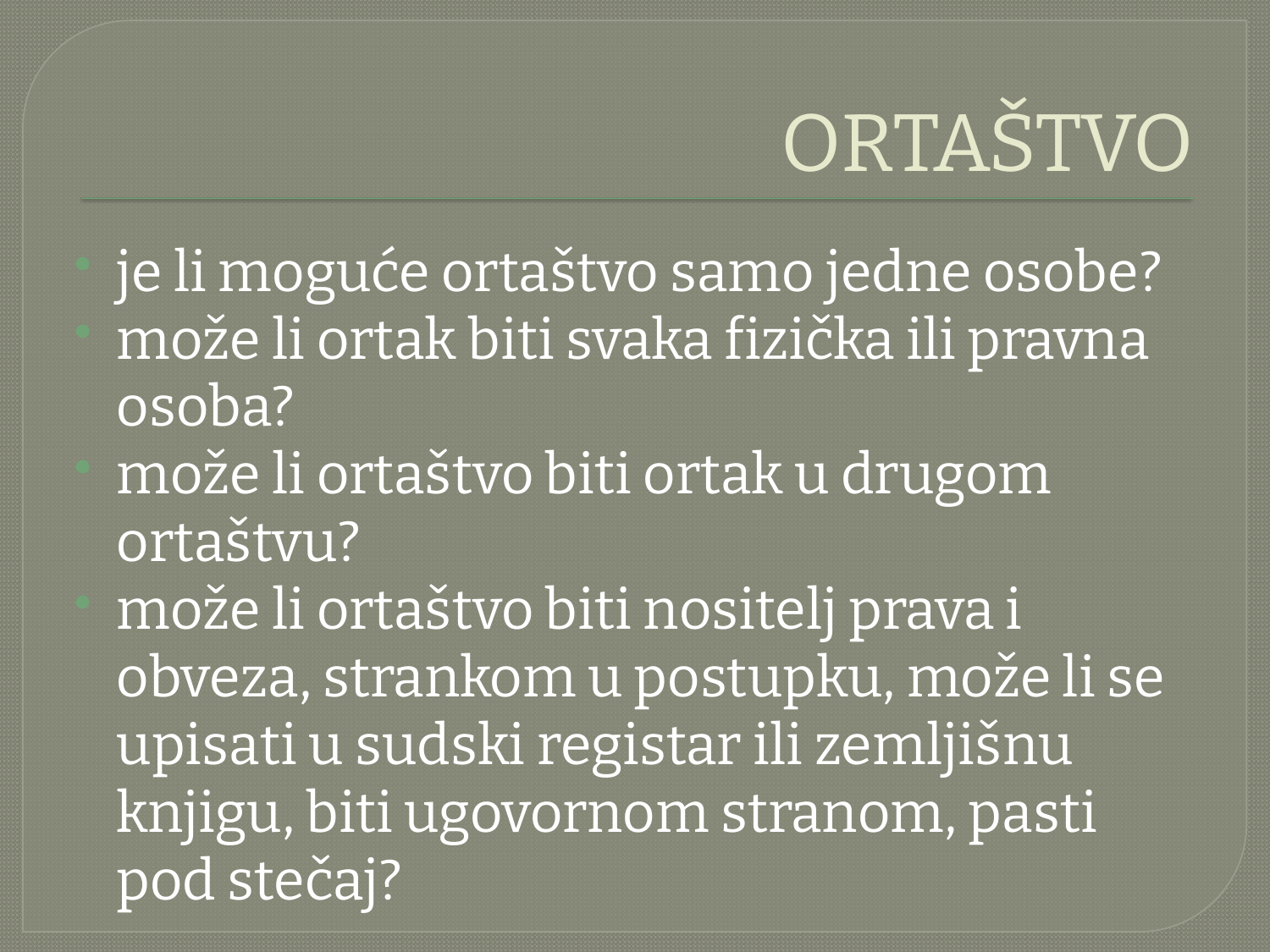

# ORTAŠTVO
je li moguće ortaštvo samo jedne osobe?
može li ortak biti svaka fizička ili pravna osoba?
može li ortaštvo biti ortak u drugom ortaštvu?
može li ortaštvo biti nositelj prava i obveza, strankom u postupku, može li se upisati u sudski registar ili zemljišnu knjigu, biti ugovornom stranom, pasti pod stečaj?